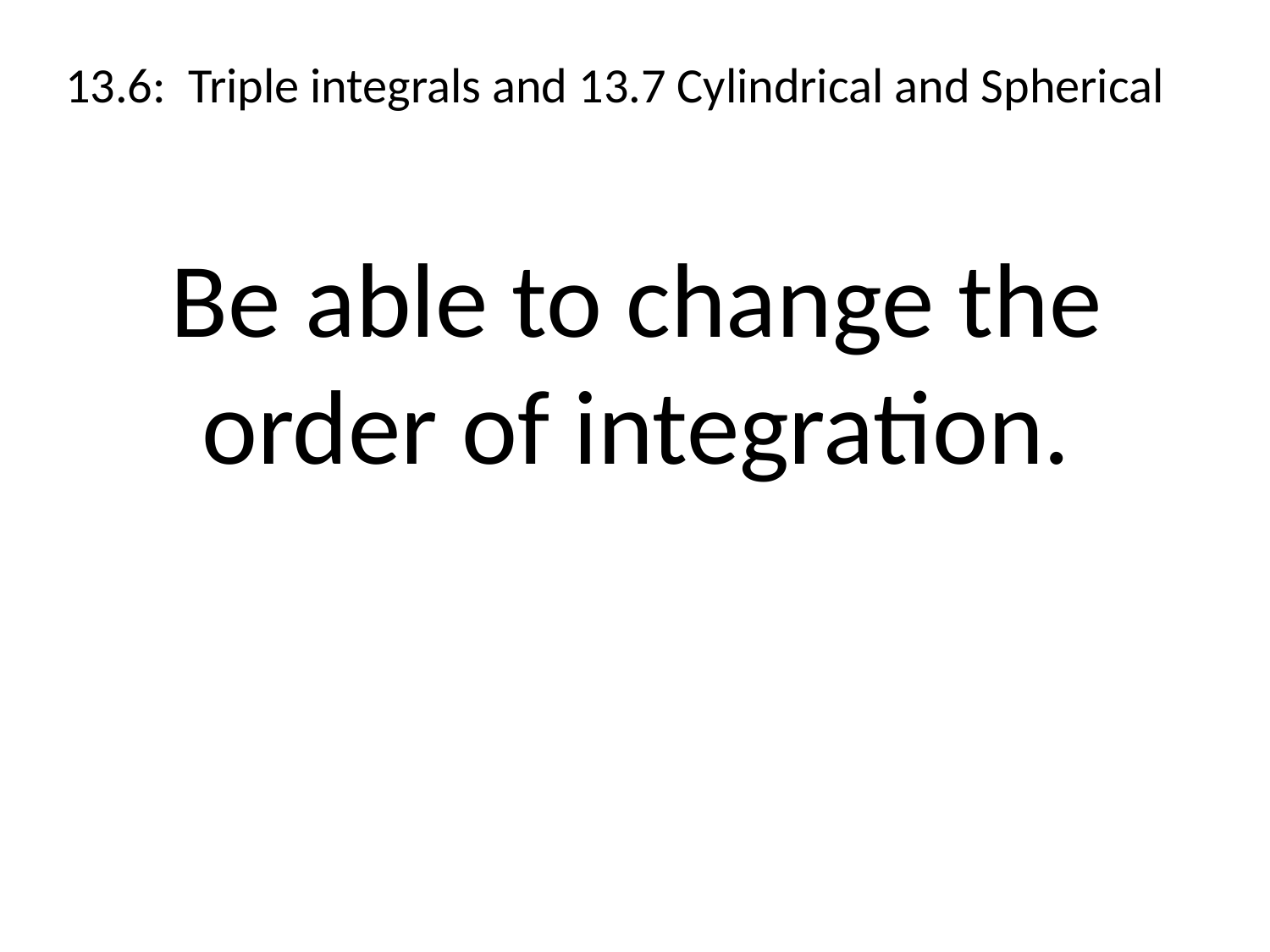

13.6:  Triple integrals and 13.7 Cylindrical and Spherical

Be able to change the order of integration.